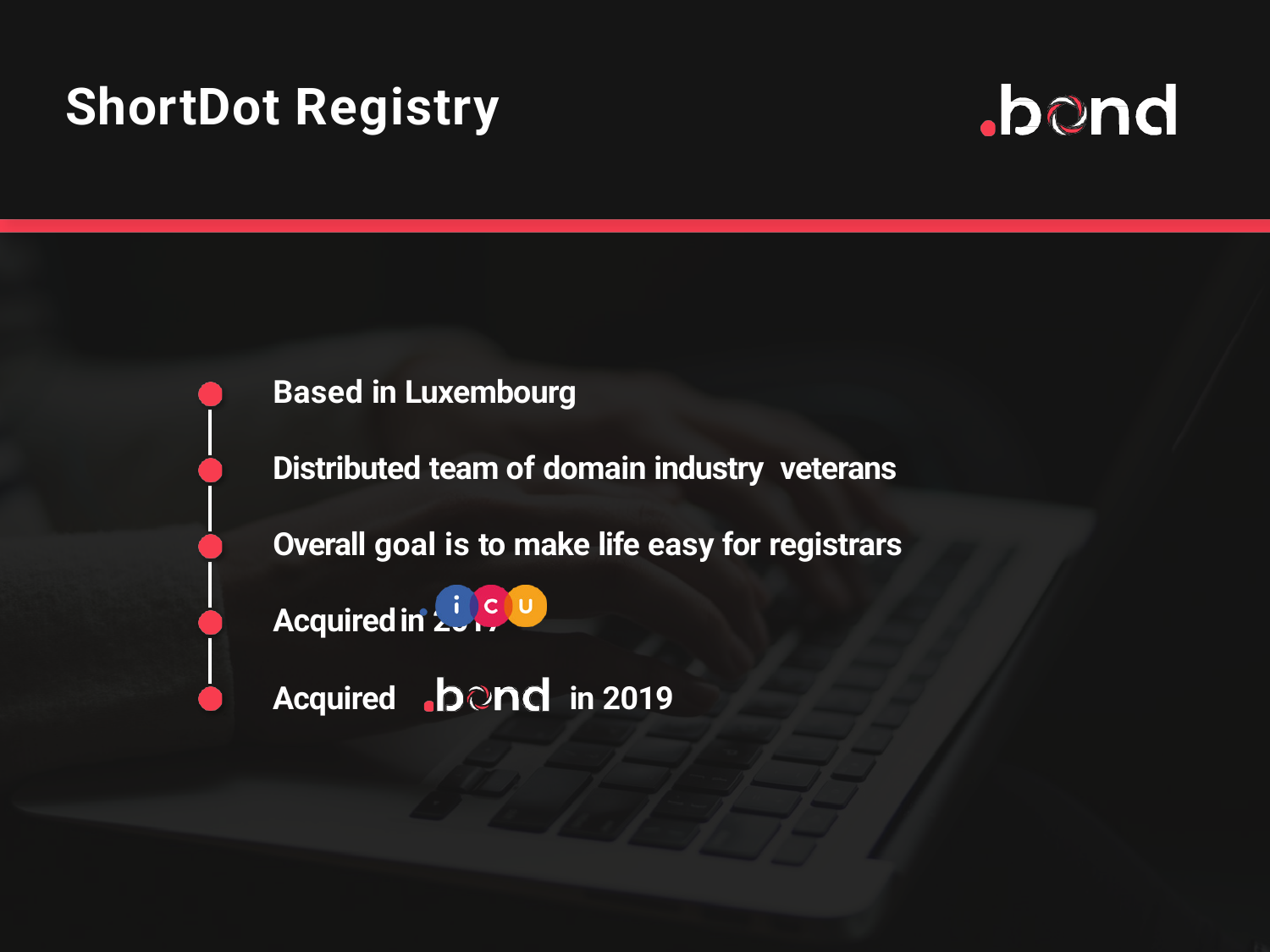

# ShortDot Registry

Based in Luxembourg
Distributed team of domain industry  veterans  Overall goal is to make life easy for registrars   Acquired	in 2017

Acquired	in 2019